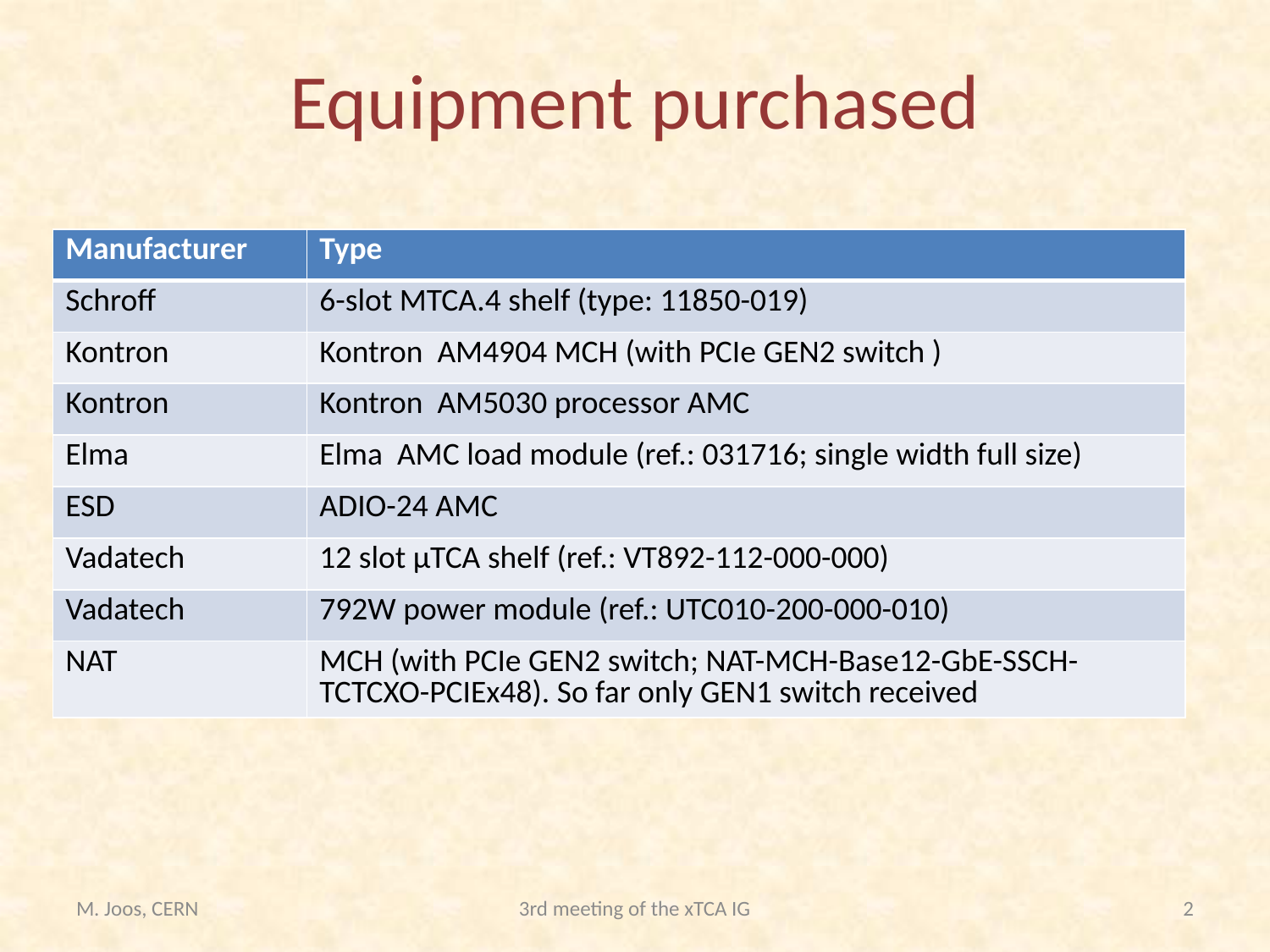

# Equipment purchased
| Manufacturer | Type |
| --- | --- |
| Schroff | 6-slot MTCA.4 shelf (type: 11850-019) |
| Kontron | Kontron AM4904 MCH (with PCIe GEN2 switch ) |
| Kontron | Kontron AM5030 processor AMC |
| Elma | Elma AMC load module (ref.: 031716; single width full size) |
| ESD | ADIO-24 AMC |
| Vadatech | 12 slot µTCA shelf (ref.: VT892-112-000-000) |
| Vadatech | 792W power module (ref.: UTC010-200-000-010) |
| NAT | MCH (with PCIe GEN2 switch; NAT-MCH-Base12-GbE-SSCH-TCTCXO-PCIEx48). So far only GEN1 switch received |
M. Joos, CERN
3rd meeting of the xTCA IG
2